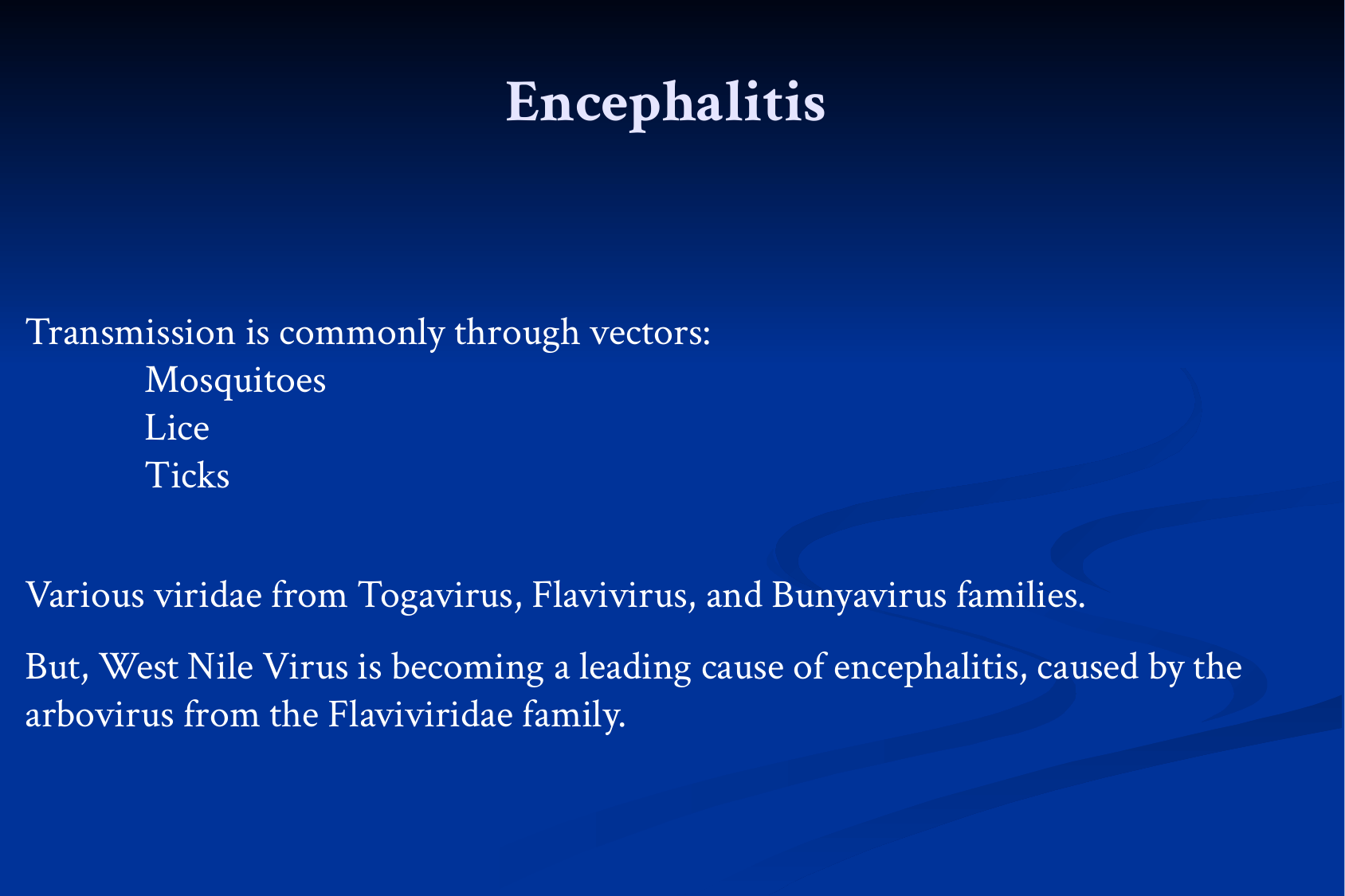

Encephalitis
Transmission is commonly through vectors:
	Mosquitoes
	Lice
	Ticks

Various viridae from Togavirus, Flavivirus, and Bunyavirus families.

But, West Nile Virus is becoming a leading cause of encephalitis, caused by the arbovirus from the Flaviviridae family.
28
28
28